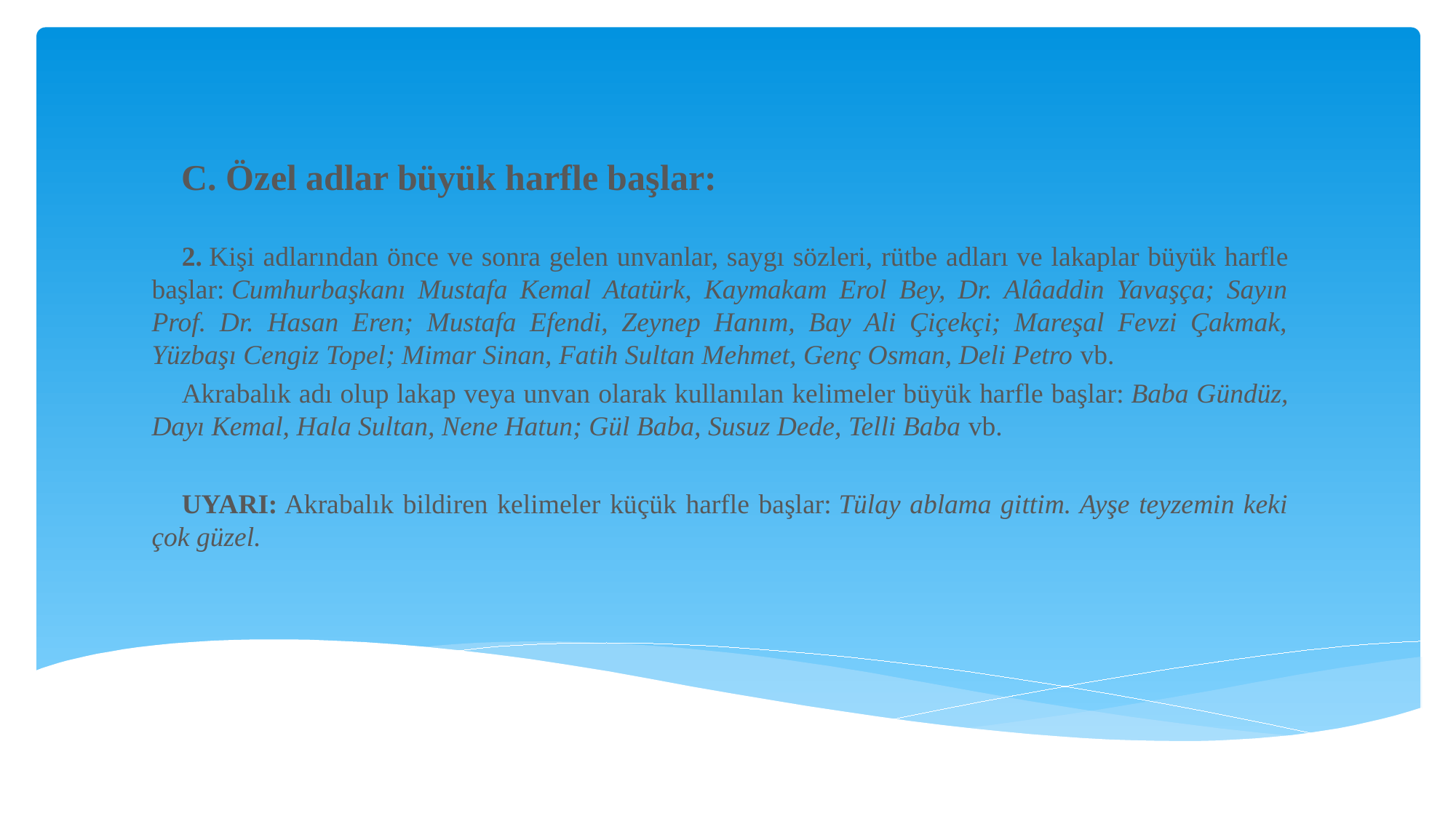

C. Özel adlar büyük harfle başlar:

2. Kişi adlarından önce ve sonra gelen unvanlar, saygı sözleri, rütbe adları ve lakaplar büyük harfle başlar: Cumhurbaşkanı Mustafa Kemal Atatürk, Kaymakam Erol Bey, Dr. Alâaddin Yavaşça; Sayın Prof. Dr. Hasan Eren; Mustafa Efendi, Zeynep Hanım, Bay Ali Çiçekçi; Mareşal Fevzi Çakmak, Yüzbaşı Cengiz Topel; Mimar Sinan, Fatih Sultan Mehmet, Genç Osman, Deli Petro vb.
Akrabalık adı olup lakap veya unvan olarak kullanılan kelimeler büyük harfle baş­lar: Baba Gündüz, Dayı Kemal, Hala Sultan, Nene Hatun; Gül Baba, Susuz Dede, Telli Baba vb.

UYARI: Akrabalık bildiren kelimeler küçük harfle başlar: Tülay ablama gittim. Ayşe teyzemin keki çok güzel.